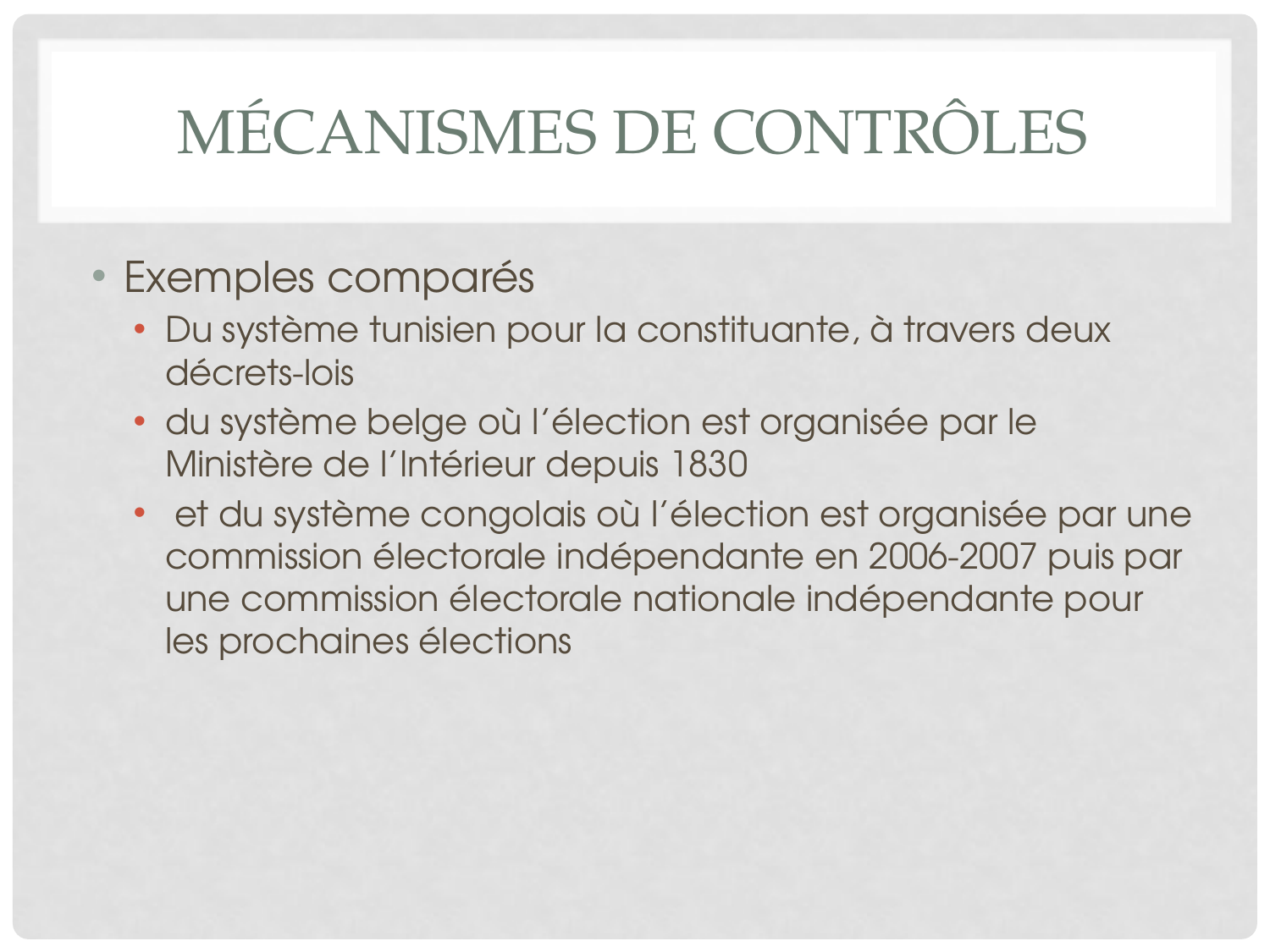

# Mécanismes de contrôles
Exemples comparés
Du système tunisien pour la constituante, à travers deux décrets-lois
du système belge où l’élection est organisée par le Ministère de l’Intérieur depuis 1830
 et du système congolais où l’élection est organisée par une commission électorale indépendante en 2006-2007 puis par une commission électorale nationale indépendante pour les prochaines élections